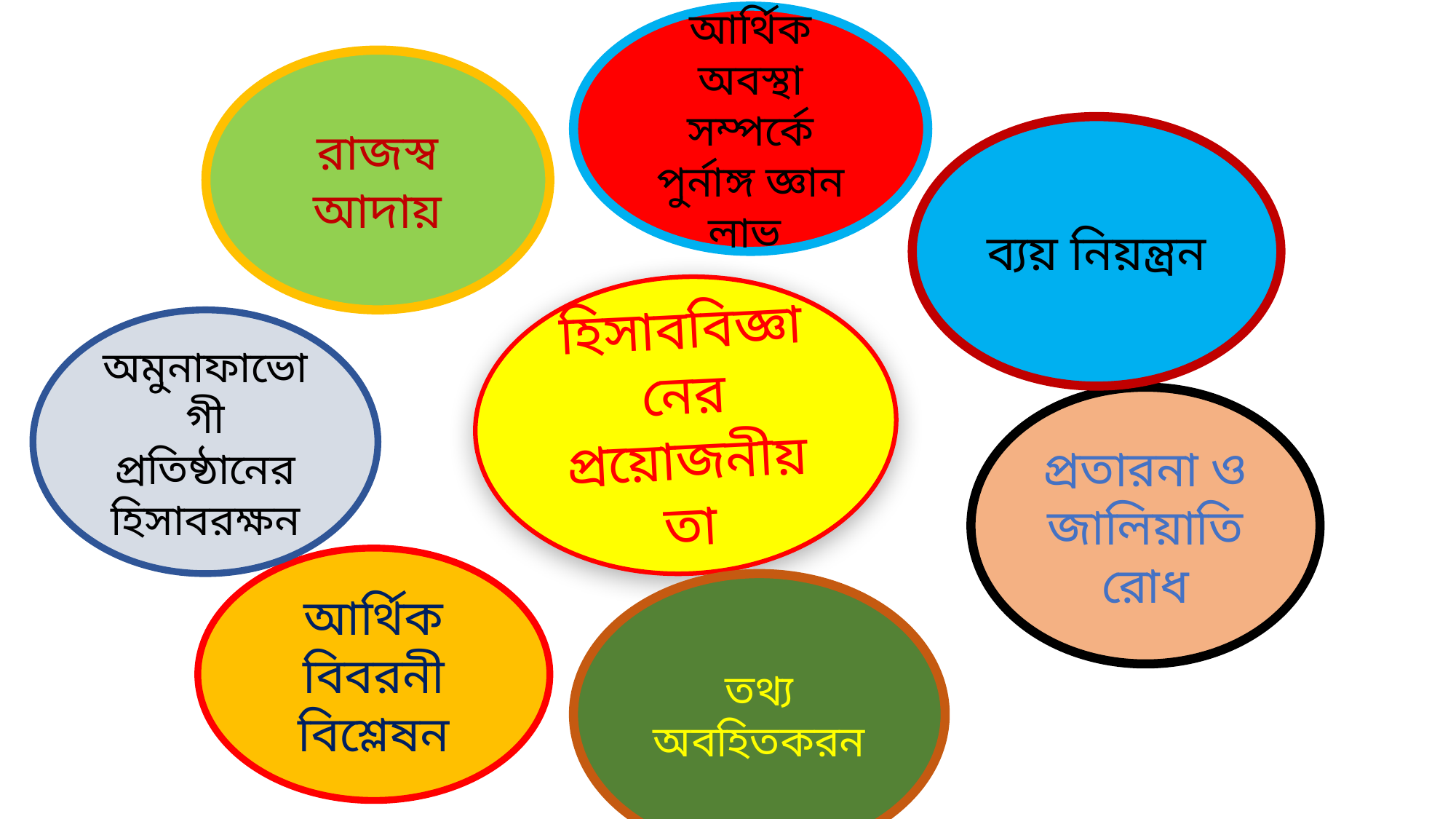

আর্থিক অবস্থা সম্পর্কে পুর্নাঙ্গ জ্ঞান লাভ
রাজস্ব আদায়
ব্যয় নিয়ন্ত্রন
হিসাববিজ্ঞানের প্রয়োজনীয়তা
অমুনাফাভোগী প্রতিষ্ঠানের হিসাবরক্ষন
প্রতারনা ও জালিয়াতি রোধ
আর্থিক বিবরনী বিশ্লেষন
তথ্য অবহিতকরন